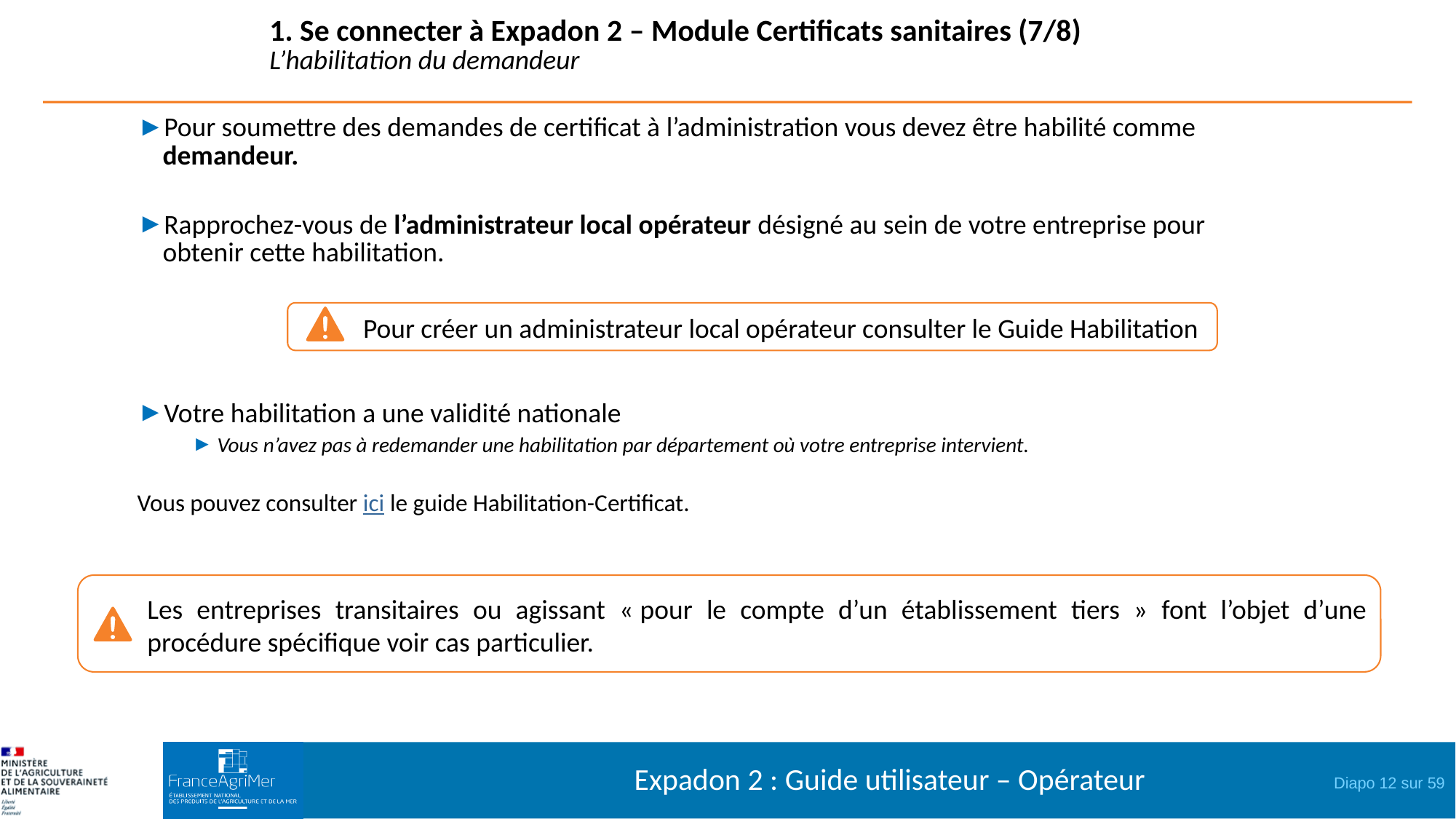

1. Se connecter à Expadon 2 – Module Certificats sanitaires (7/8)
L’habilitation du demandeur
Pour soumettre des demandes de certificat à l’administration vous devez être habilité comme demandeur.

Rapprochez-vous de l’administrateur local opérateur désigné au sein de votre entreprise pour obtenir cette habilitation.

Votre habilitation a une validité nationale
Vous n’avez pas à redemander une habilitation par département où votre entreprise intervient.

Vous pouvez consulter ici le guide Habilitation-Certificat.

Pour créer un administrateur local opérateur consulter le Guide Habilitation

Les entreprises transitaires ou agissant « pour le compte d’un établissement tiers » font l’objet d’une procédure spécifique voir cas particulier.